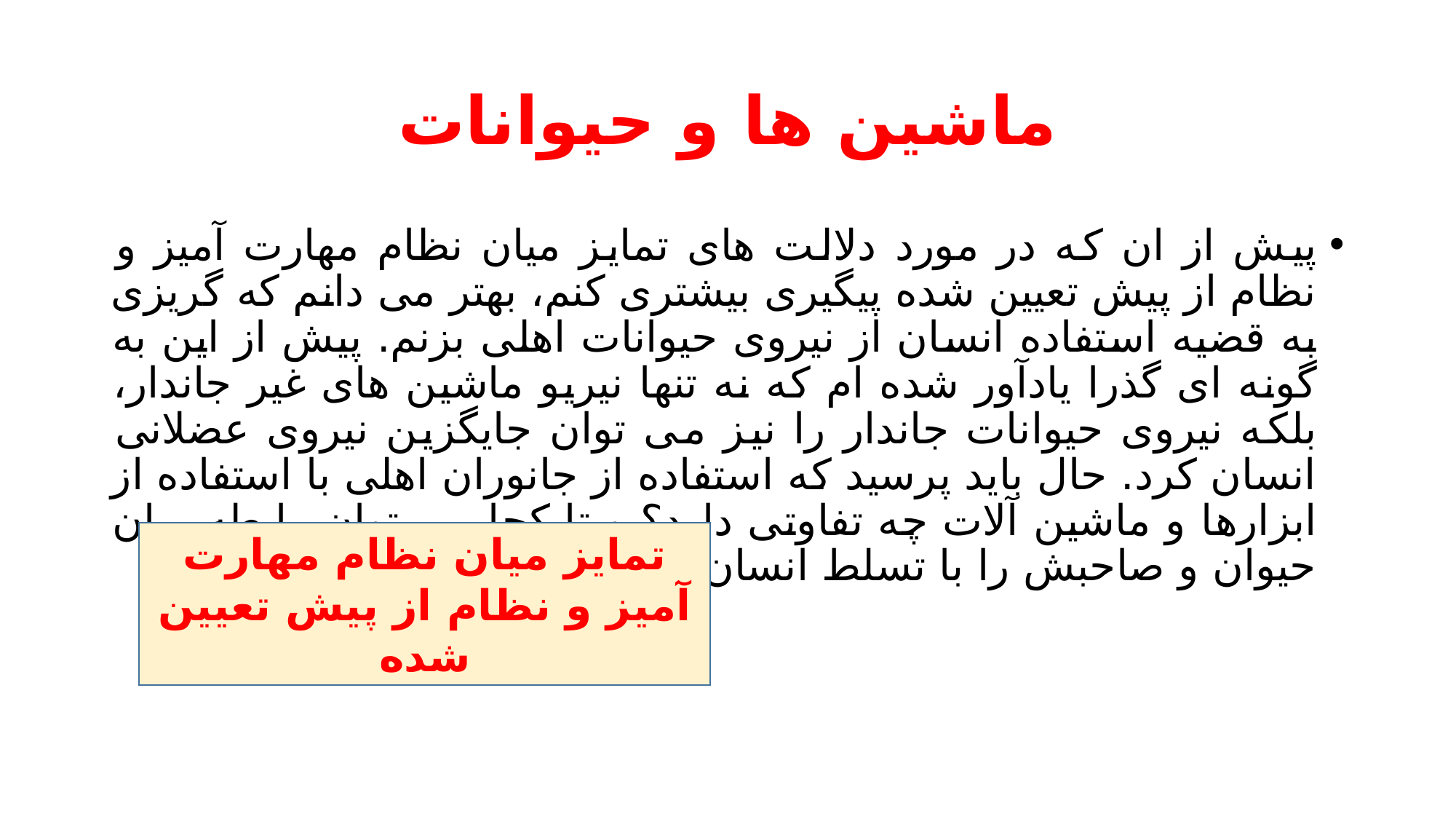

# ماشین ها و حیوانات
پیش از ان که در مورد دلالت های تمایز میان نظام مهارت آمیز و نظام از پیش تعیین شده پیگیری بیشتری کنم، بهتر می دانم که گریزی به قضیه استفاده انسان از نیروی حیوانات اهلی بزنم. پیش از این به گونه ای گذرا یادآور شده ام که نه تنها نیریو ماشین های غیر جاندار، بلکه نیروی حیوانات جاندار را نیز می توان جایگزین نیروی عضلانی انسان کرد. حال باید پرسید که استفاده از جانوران اهلی با استفاده از ابزارها و ماشین آلات چه تفاوتی دارد؟ و تا کجا می توان رابطه میان حیوان و صاحبش را با تسلط انسان بر ماشین، مقایسه کرد؟
تمایز میان نظام مهارت آمیز و نظام از پیش تعیین شده